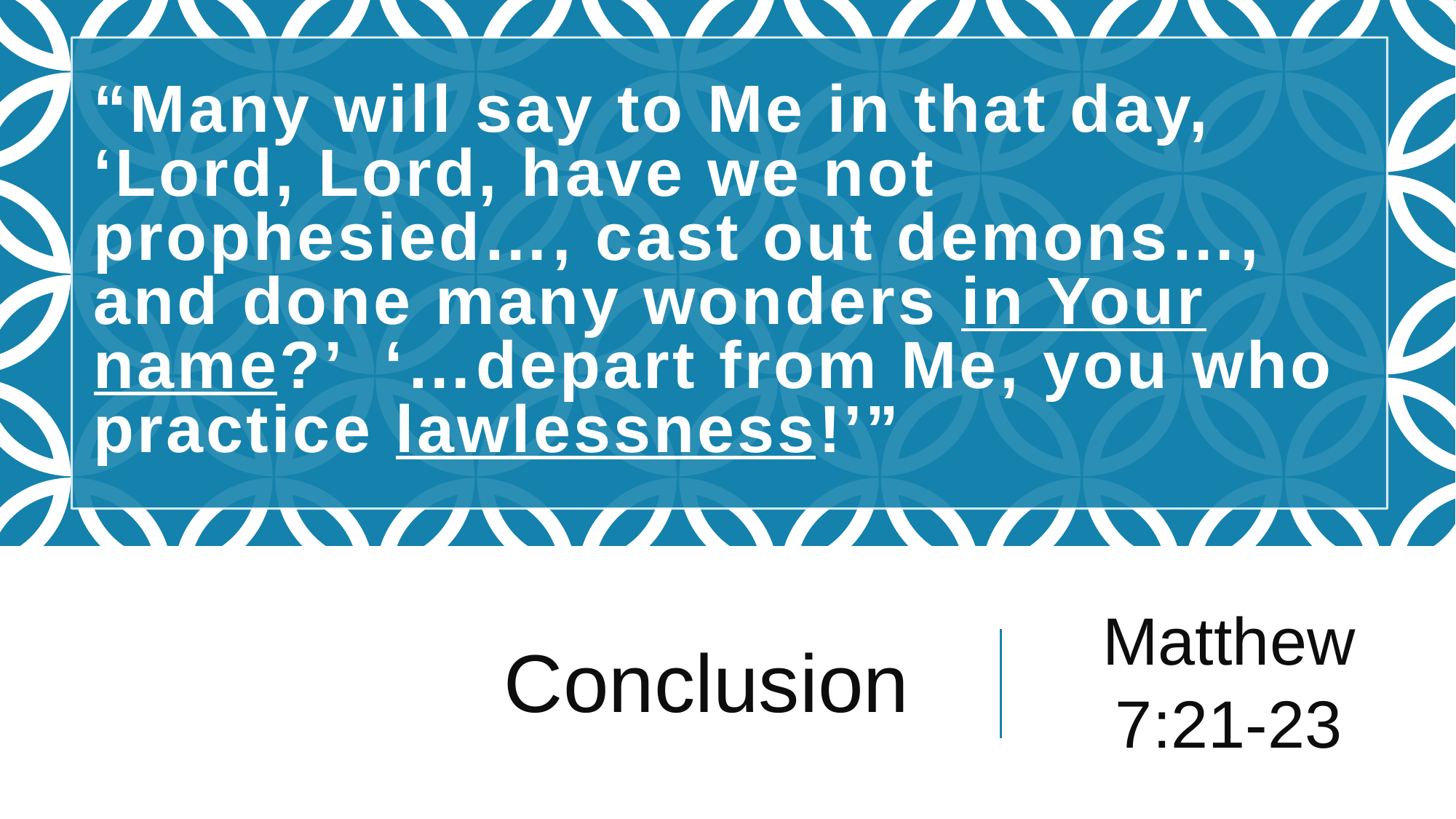

# “Many will say to Me in that day, ‘Lord, Lord, have we not prophesied…, cast out demons…, and done many wonders in Your name?’  ‘…depart from Me, you who practice lawlessness!’”
Conclusion
Matthew
7:21-23